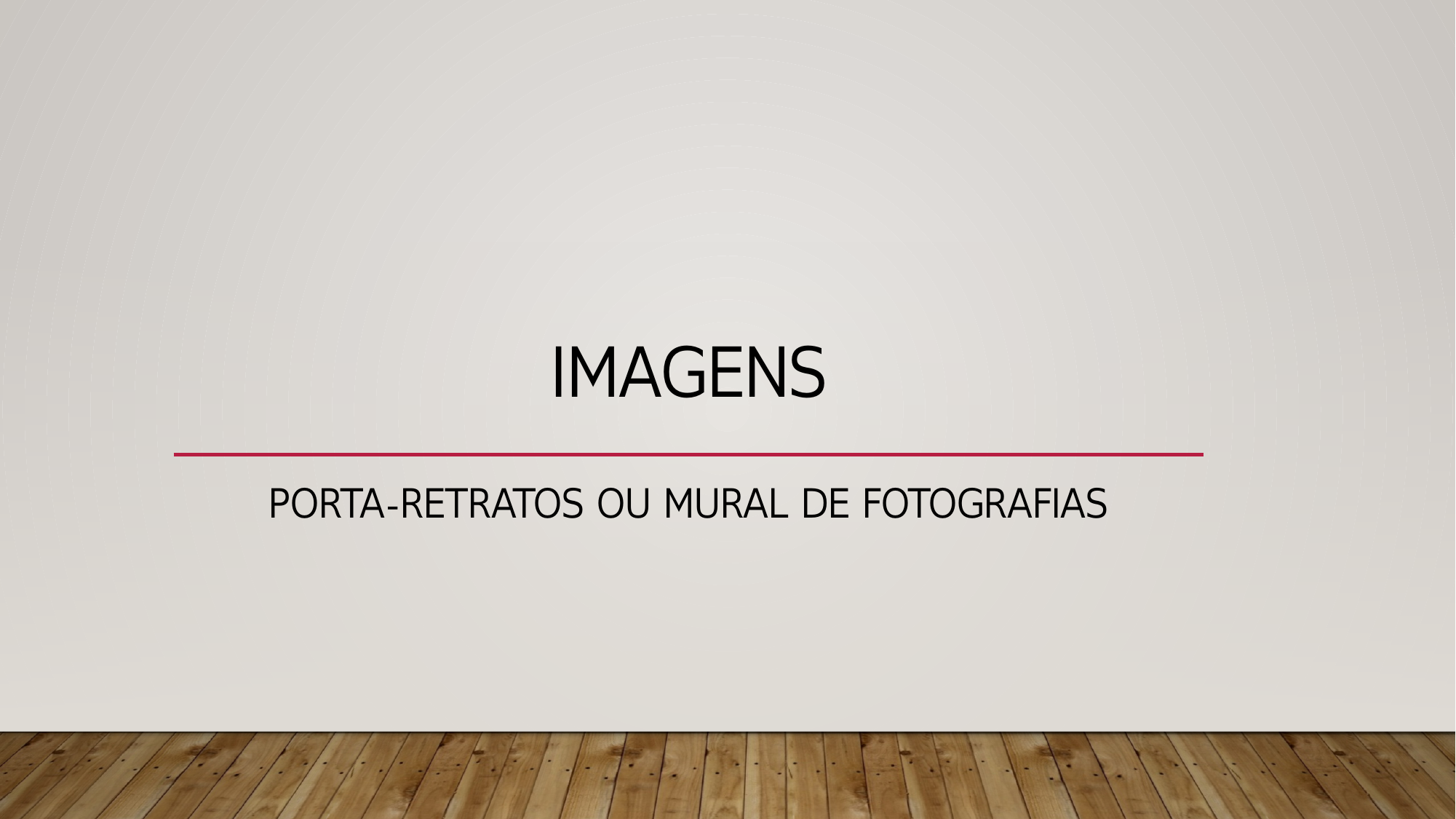

# IMAGENS
PORTA-RETRATOS OU MURAL DE FOTOGRAFIAS